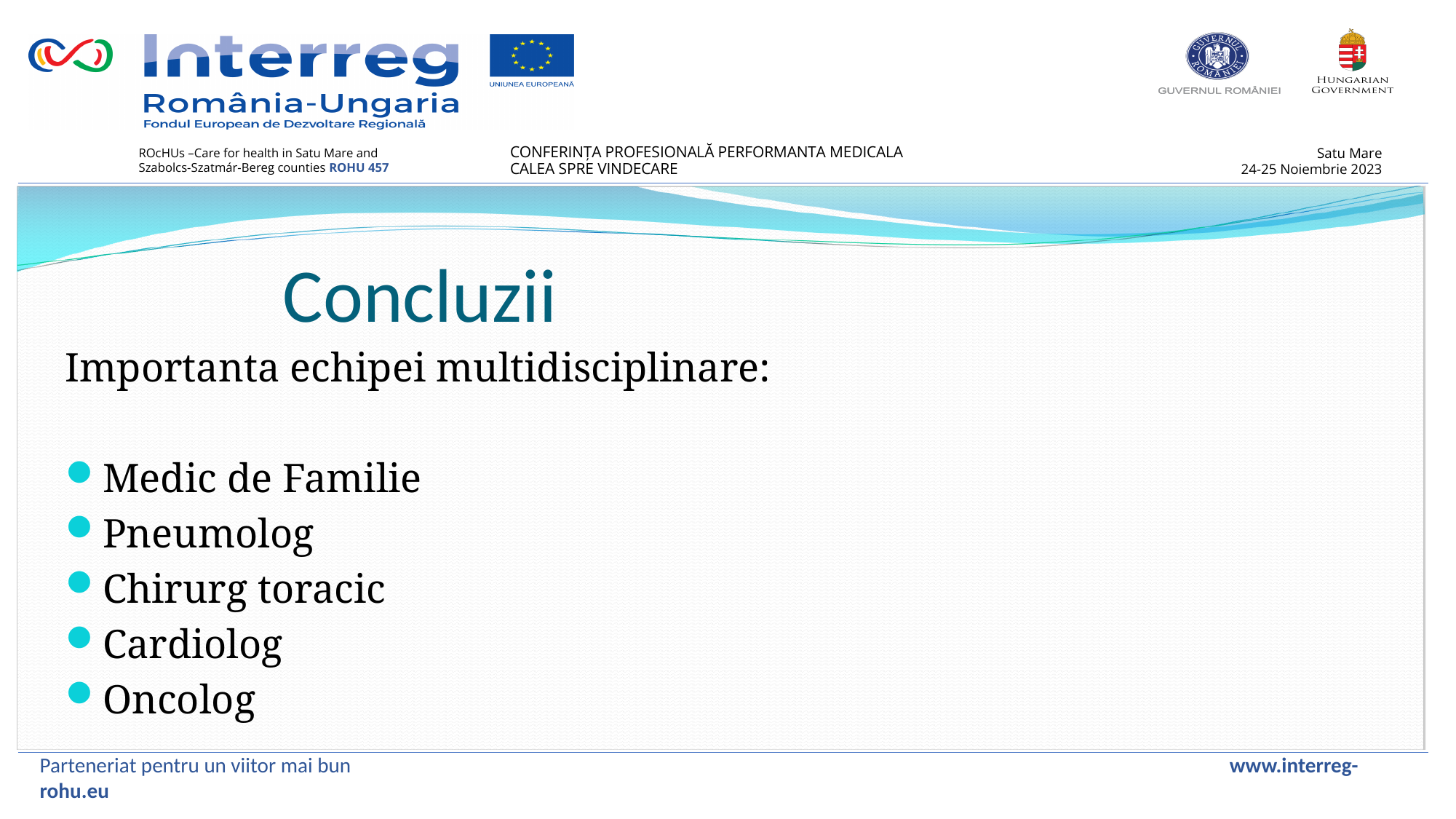

Concluzii
Importanta echipei multidisciplinare:

Medic de Familie
Pneumolog
Chirurg toracic
Cardiolog
Oncolog

Parteneriat pentru un viitor mai bun                                                                                                                                                                                                                  www.interreg-rohu.eu